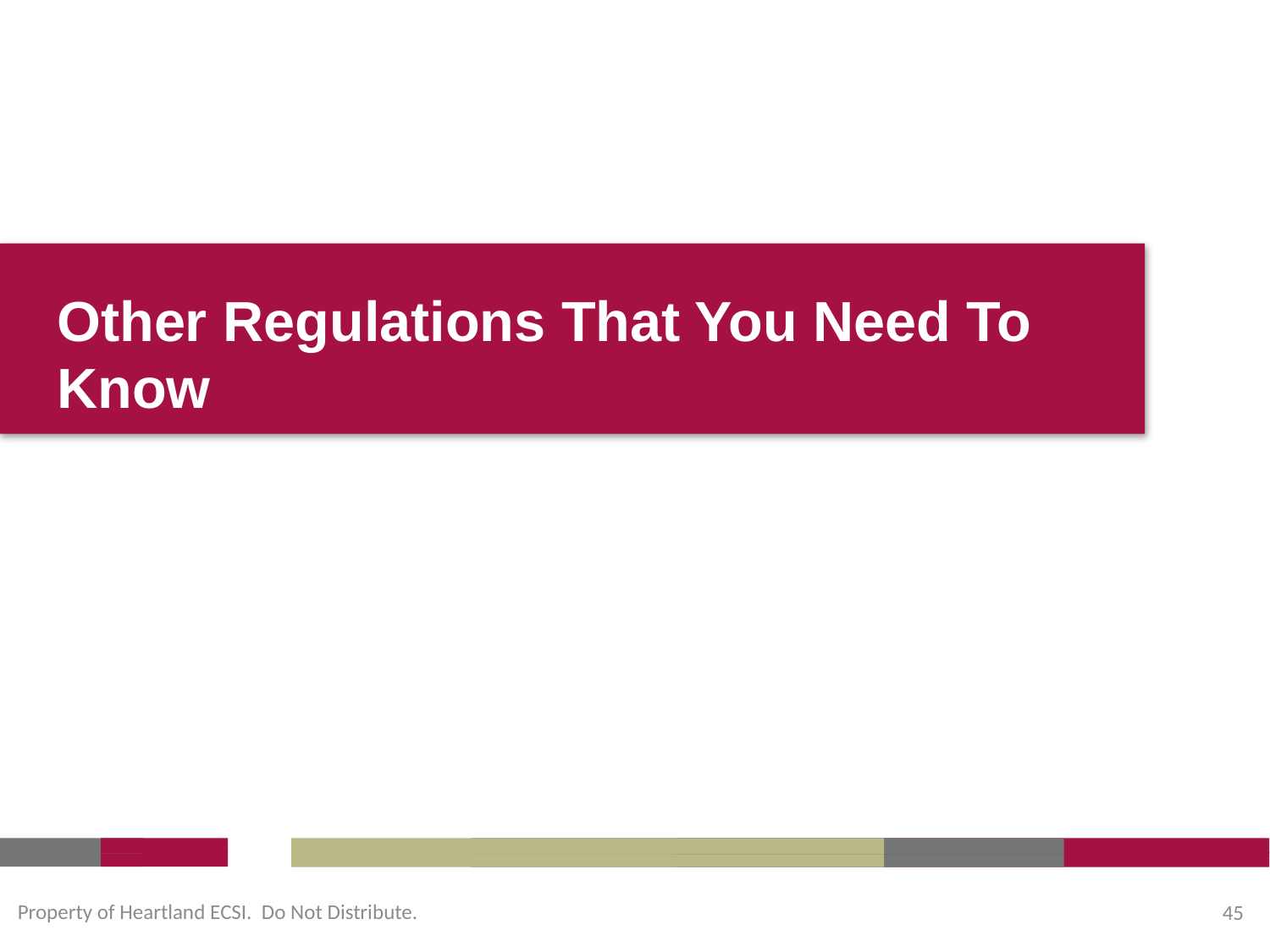

Other Regulations That You Need To Know

Property of Heartland ECSI.  Do Not Distribute.
45